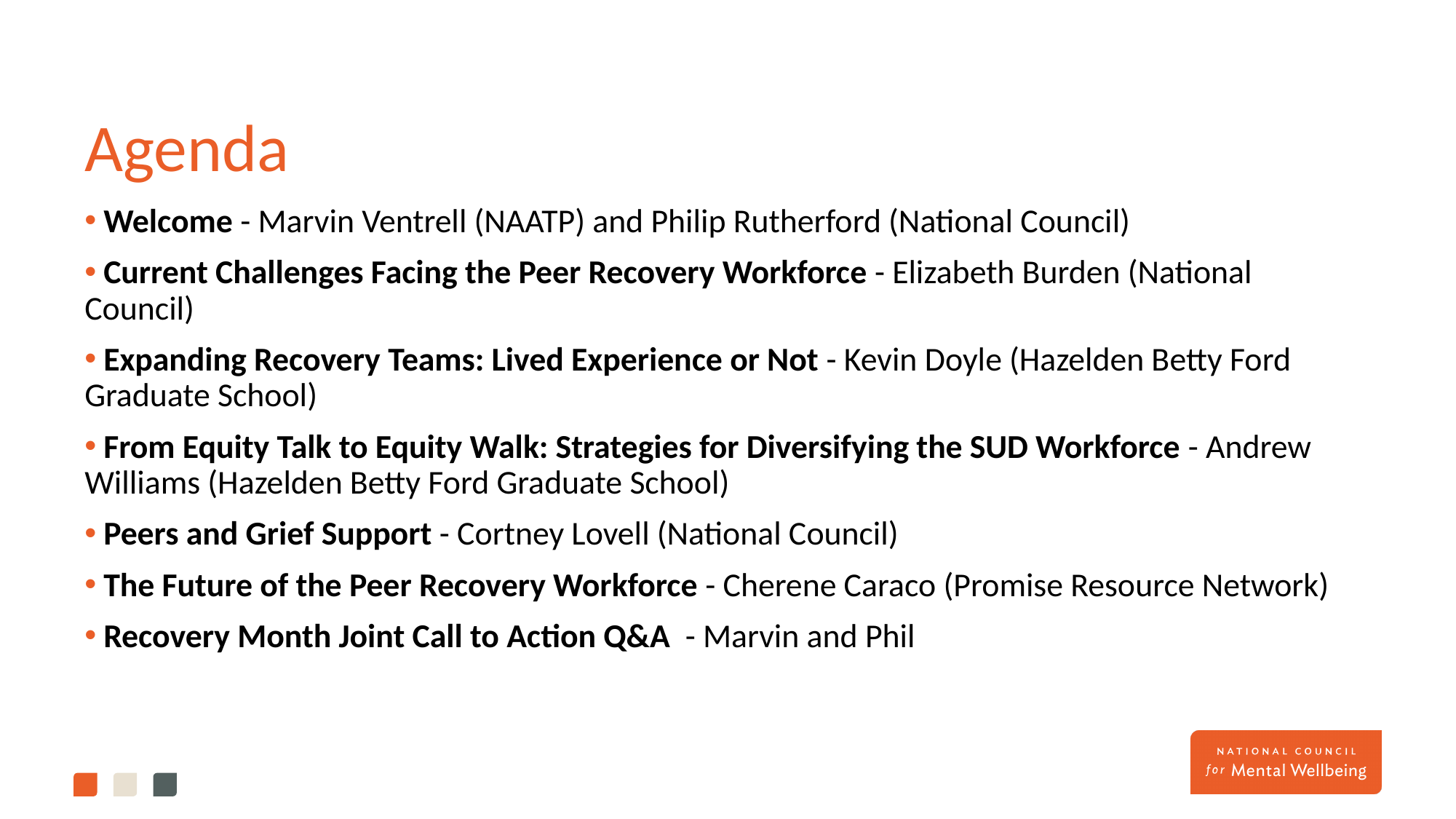

# Agenda
 Welcome - Marvin Ventrell (NAATP) and Philip Rutherford (National Council)
 Current Challenges Facing the Peer Recovery Workforce - Elizabeth Burden (National Council)
 Expanding Recovery Teams: Lived Experience or Not - Kevin Doyle (Hazelden Betty Ford Graduate School)
 From Equity Talk to Equity Walk: Strategies for Diversifying the SUD Workforce - Andrew Williams (Hazelden Betty Ford Graduate School)
 Peers and Grief Support - Cortney Lovell (National Council)
 The Future of the Peer Recovery Workforce - Cherene Caraco (Promise Resource Network)
 Recovery Month Joint Call to Action Q&A  - Marvin and Phil